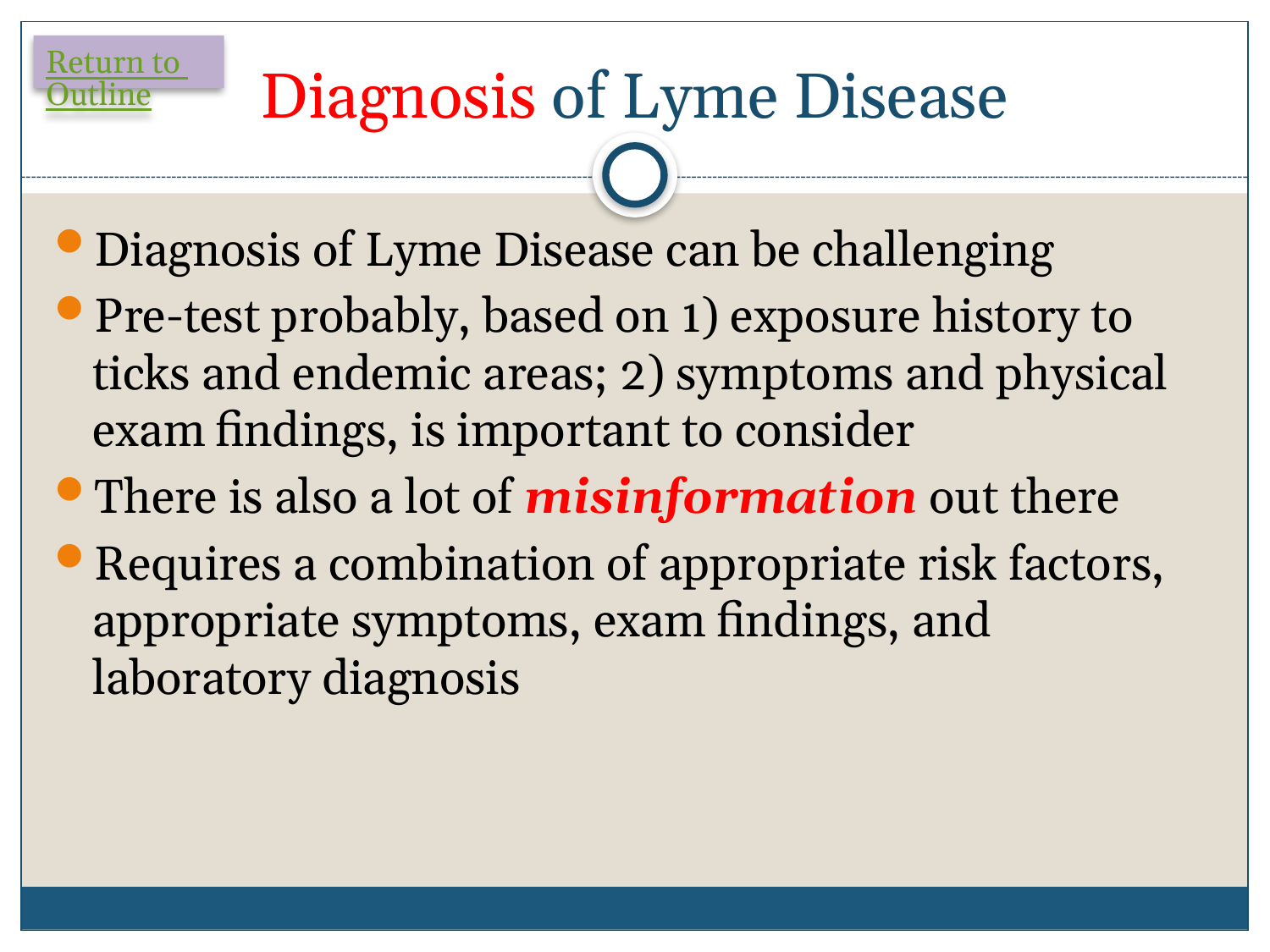

# Diagnosis of Lyme Disease
Return to Outline
Diagnosis of Lyme Disease can be challenging
Pre-test probably, based on 1) exposure history to ticks and endemic areas; 2) symptoms and physical exam findings, is important to consider
There is also a lot of misinformation out there
Requires a combination of appropriate risk factors, appropriate symptoms, exam findings, and laboratory diagnosis